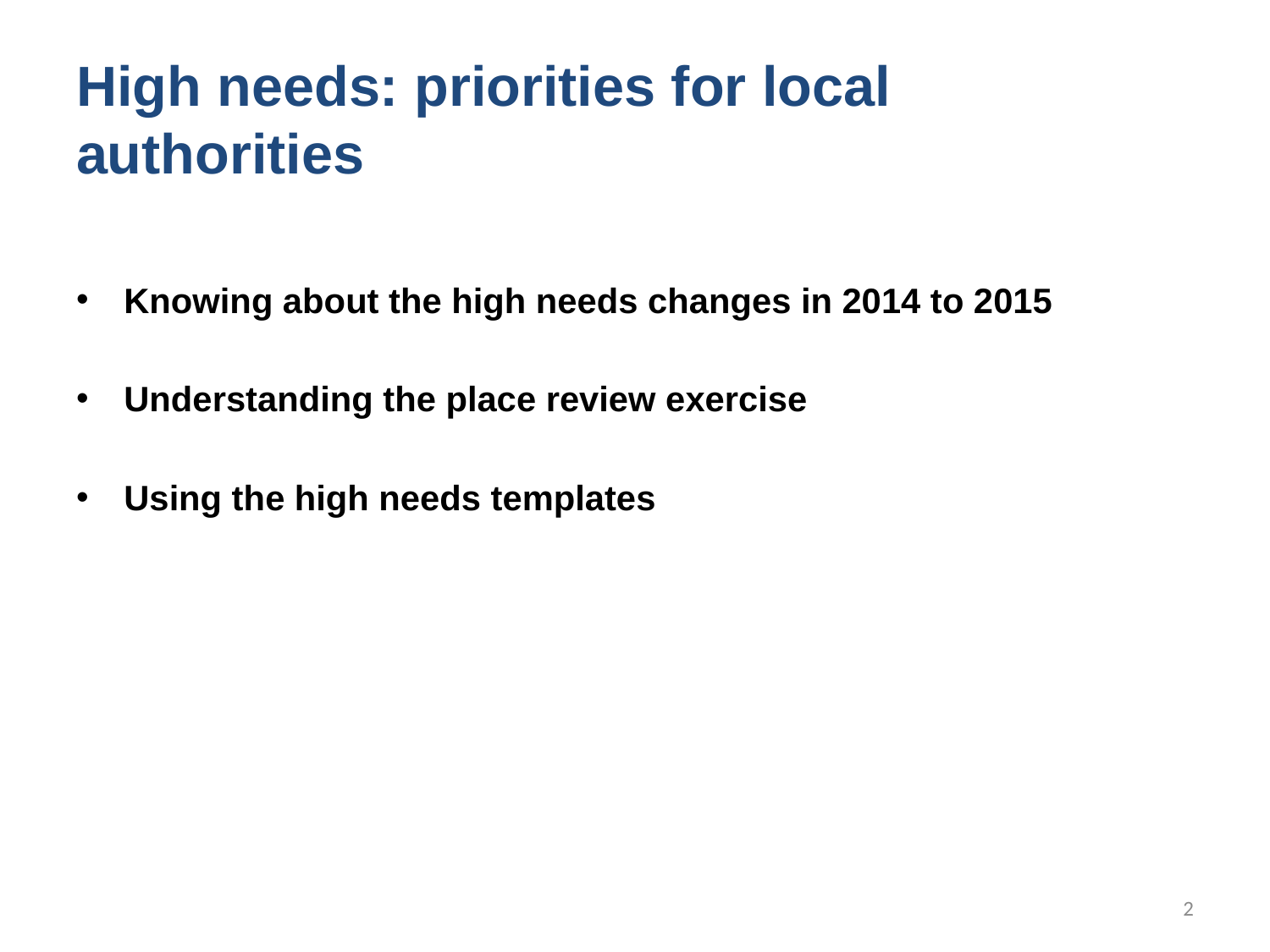

# High needs: priorities for local authorities

Knowing about the high needs changes in 2014 to 2015

Understanding the place review exercise

Using the high needs templates

2